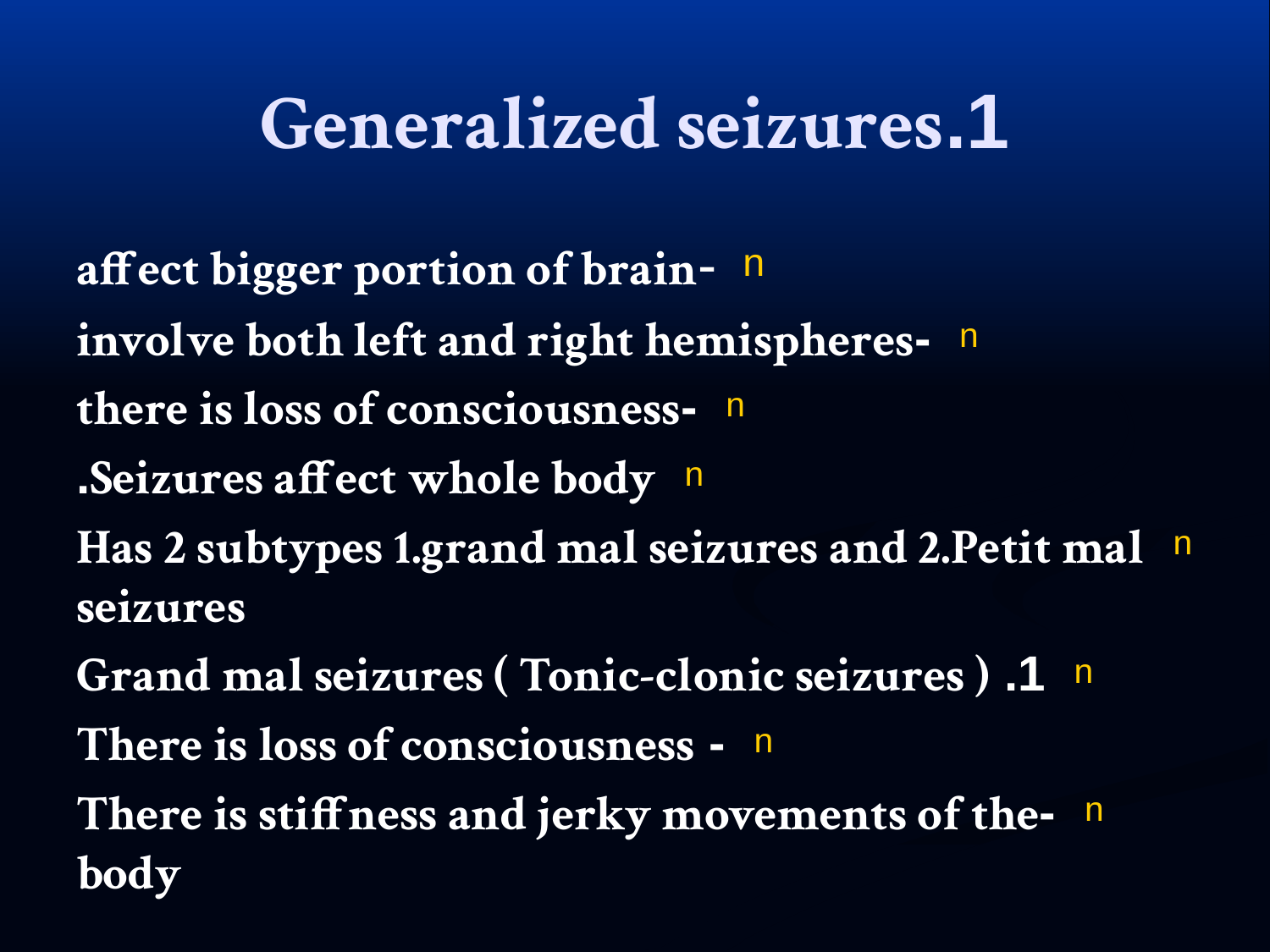

# 1.Generalized seizures
-affect bigger portion of brain
-involve both left and right hemispheres
-there is loss of consciousness
Seizures affect whole body.
Has 2 subtypes 1.grand mal seizures and 2.Petit mal seizures
1. Grand mal seizures ( Tonic-clonic seizures )
- There is loss of consciousness
-There is stiffness and jerky movements of the body